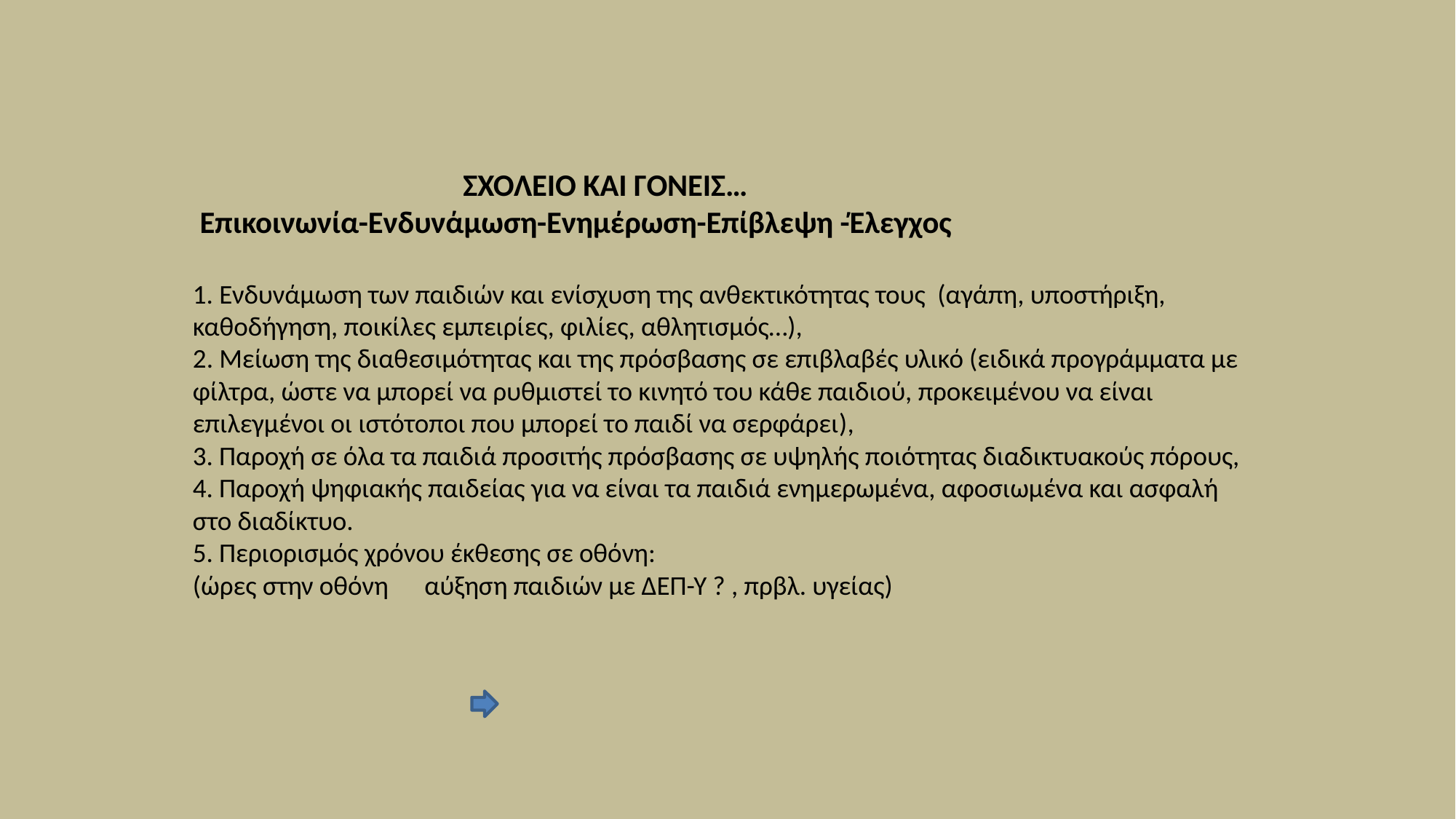

# ΣΧΟΛΕΙΟ ΚΑΙ ΓΟΝΕΙΣ… Επικοινωνία-Ενδυνάμωση-Ενημέρωση-Επίβλεψη -Έλεγχος 1. Ενδυνάμωση των παιδιών και ενίσχυση της ανθεκτικότητας τους  (αγάπη, υποστήριξη, καθοδήγηση, ποικίλες εμπειρίες, φιλίες, αθλητισμός…), 2. Μείωση της διαθεσιμότητας και της πρόσβασης σε επιβλαβές υλικό (ειδικά προγράμματα με φίλτρα, ώστε να μπορεί να ρυθμιστεί το κινητό του κάθε παιδιού, προκειμένου να είναι επιλεγμένοι οι ιστότοποι που μπορεί το παιδί να σερφάρει), 3. Παροχή σε όλα τα παιδιά προσιτής πρόσβασης σε υψηλής ποιότητας διαδικτυακούς πόρους, 4. Παροχή ψηφιακής παιδείας για να είναι τα παιδιά ενημερωμένα, αφοσιωμένα και ασφαλή στο διαδίκτυο. 5. Περιορισμός χρόνου έκθεσης σε οθόνη: (ώρες στην οθόνη      αύξηση παιδιών με ΔΕΠ-Υ ? , πρβλ. υγείας)